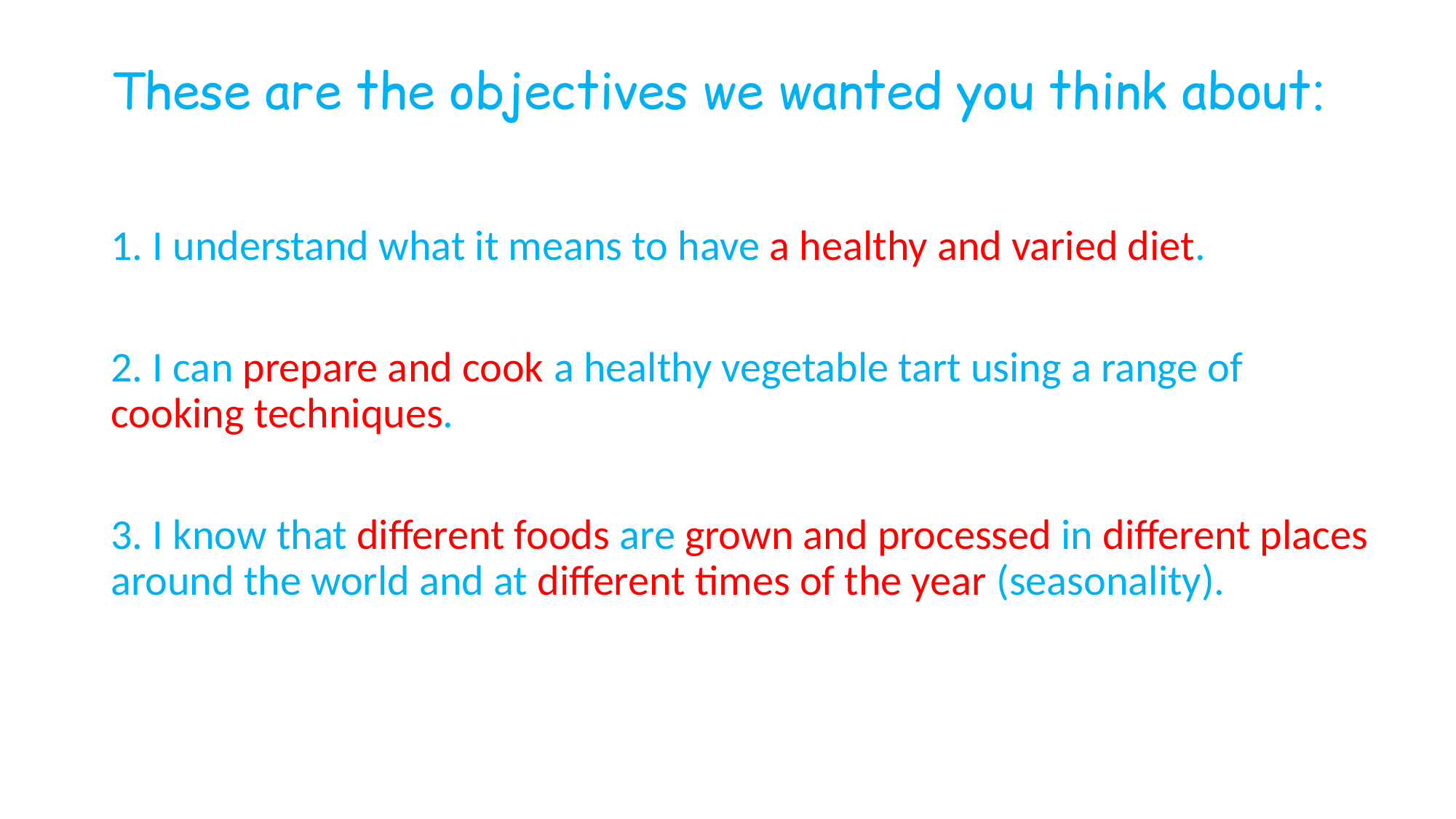

# These are the objectives we wanted you think about:
1. I understand what it means to have a healthy and varied diet.

2. I can prepare and cook a healthy vegetable tart using a range of cooking techniques.

3. I know that different foods are grown and processed in different places around the world and at different times of the year (seasonality).